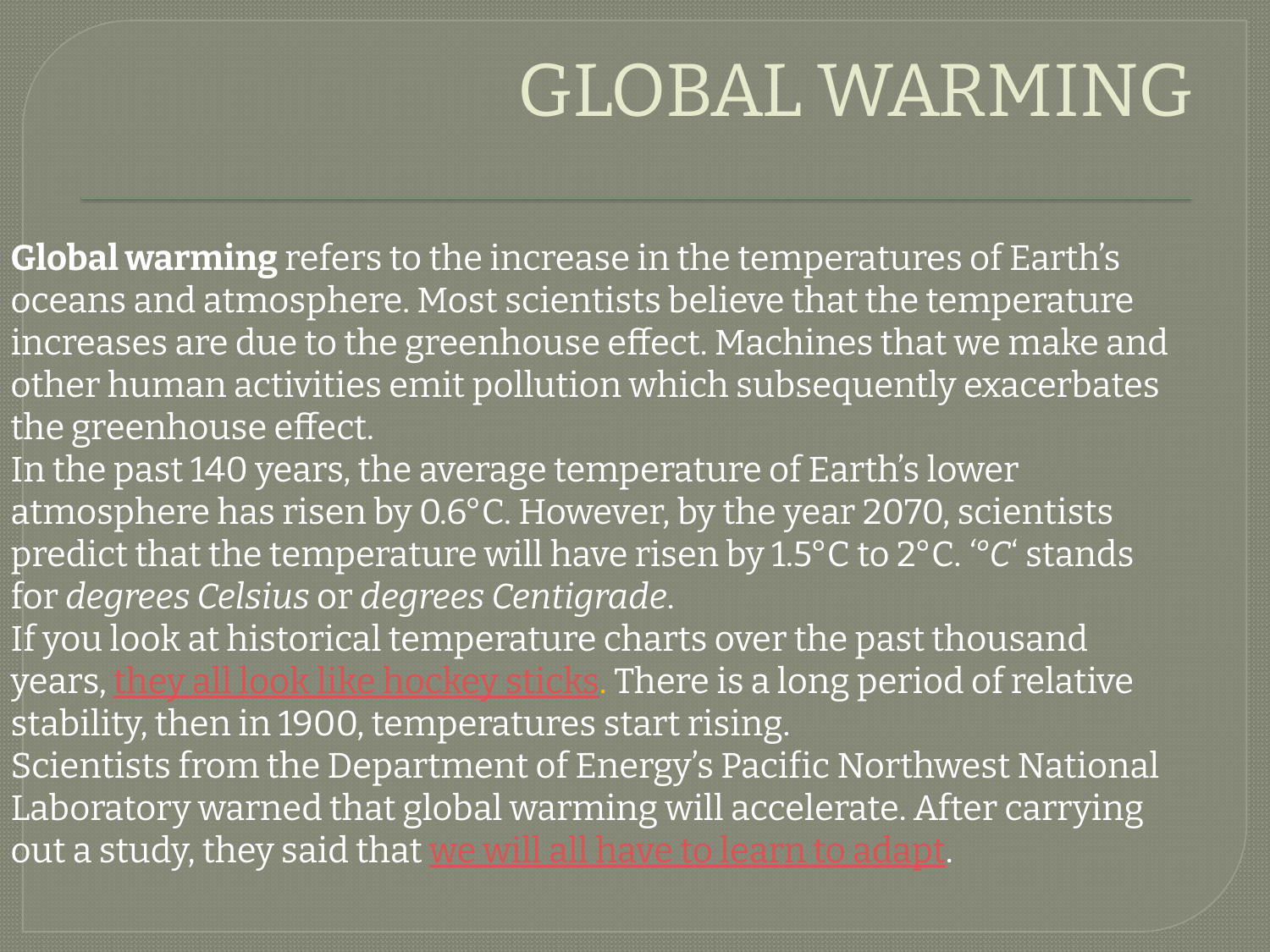

# GLOBAL WARMING
Global warming refers to the increase in the temperatures of Earth’s oceans and atmosphere. Most scientists believe that the temperature increases are due to the greenhouse effect. Machines that we make and other human activities emit pollution which subsequently exacerbates the greenhouse effect.
In the past 140 years, the average temperature of Earth’s lower atmosphere has risen by 0.6°C. However, by the year 2070, scientists predict that the temperature will have risen by 1.5°C to 2°C. ‘°C‘ stands for degrees Celsius or degrees Centigrade.
If you look at historical temperature charts over the past thousand years, they all look like hockey sticks. There is a long period of relative stability, then in 1900, temperatures start rising.
Scientists from the Department of Energy’s Pacific Northwest National Laboratory warned that global warming will accelerate. After carrying out a study, they said that we will all have to learn to adapt.